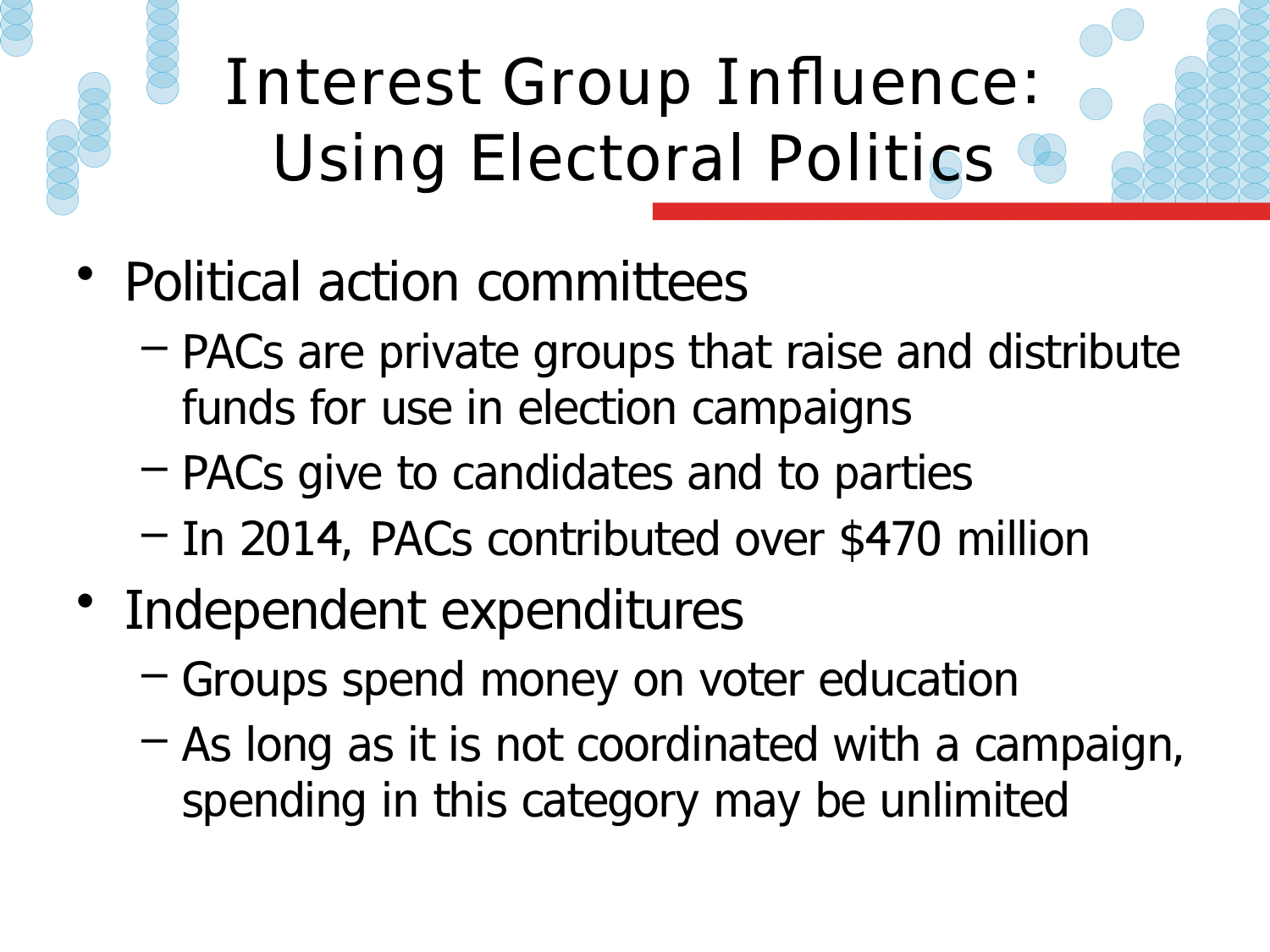

# Interest Group Influence: Using Electoral Politics
Political action committees
PACs are private groups that raise and distribute funds for use in election campaigns
PACs give to candidates and to parties
In 2014, PACs contributed over $470 million
Independent expenditures
Groups spend money on voter education
As long as it is not coordinated with a campaign, spending in this category may be unlimited